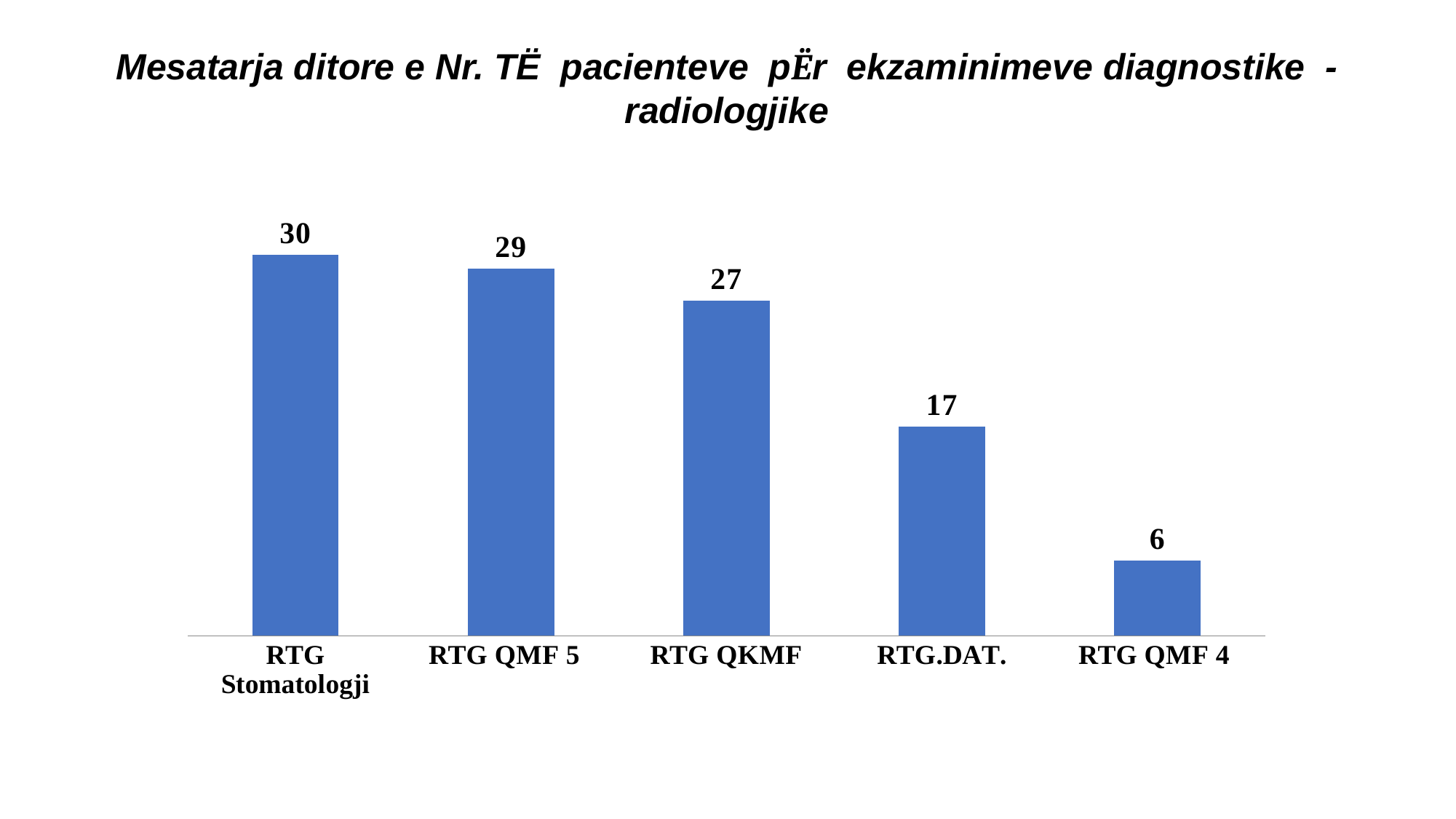

Mesatarja ditore e Nr. TË  pacienteve  pËr  ekzaminimeve diagnostike  -radiologjike

### Chart

| Category |  |
|---|---|
| RTG Stomatologji | 30.285714285714224 |
| RTG QMF 5   | 29.19047619047619 |
| RTG QKMF | 26.64285714285717 |
| RTG.DAT. | 16.61904761904763 |
| RTG QMF 4  | 6.0 |